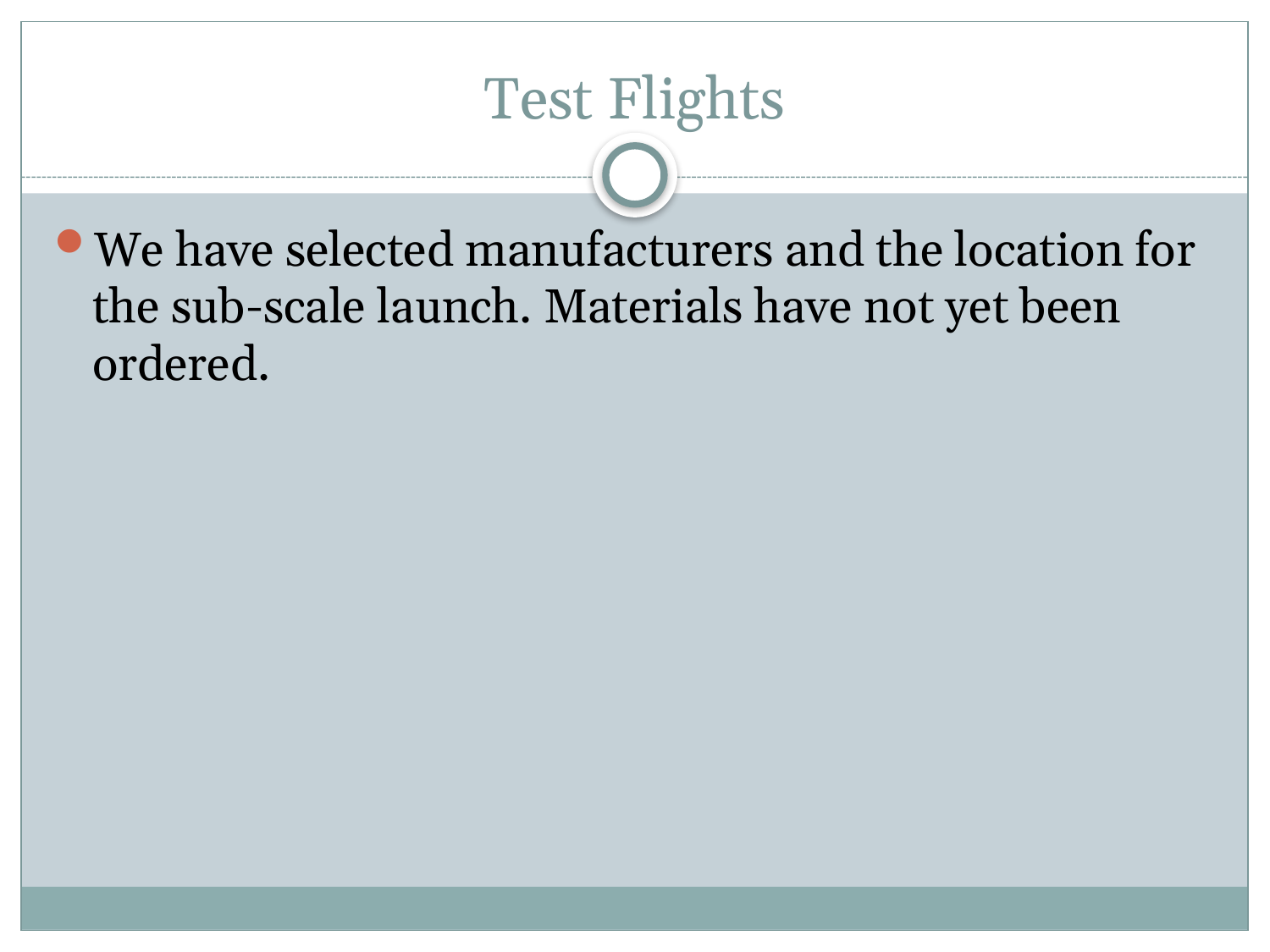

# Test Flights
We have selected manufacturers and the location for the sub-scale launch. Materials have not yet been ordered.